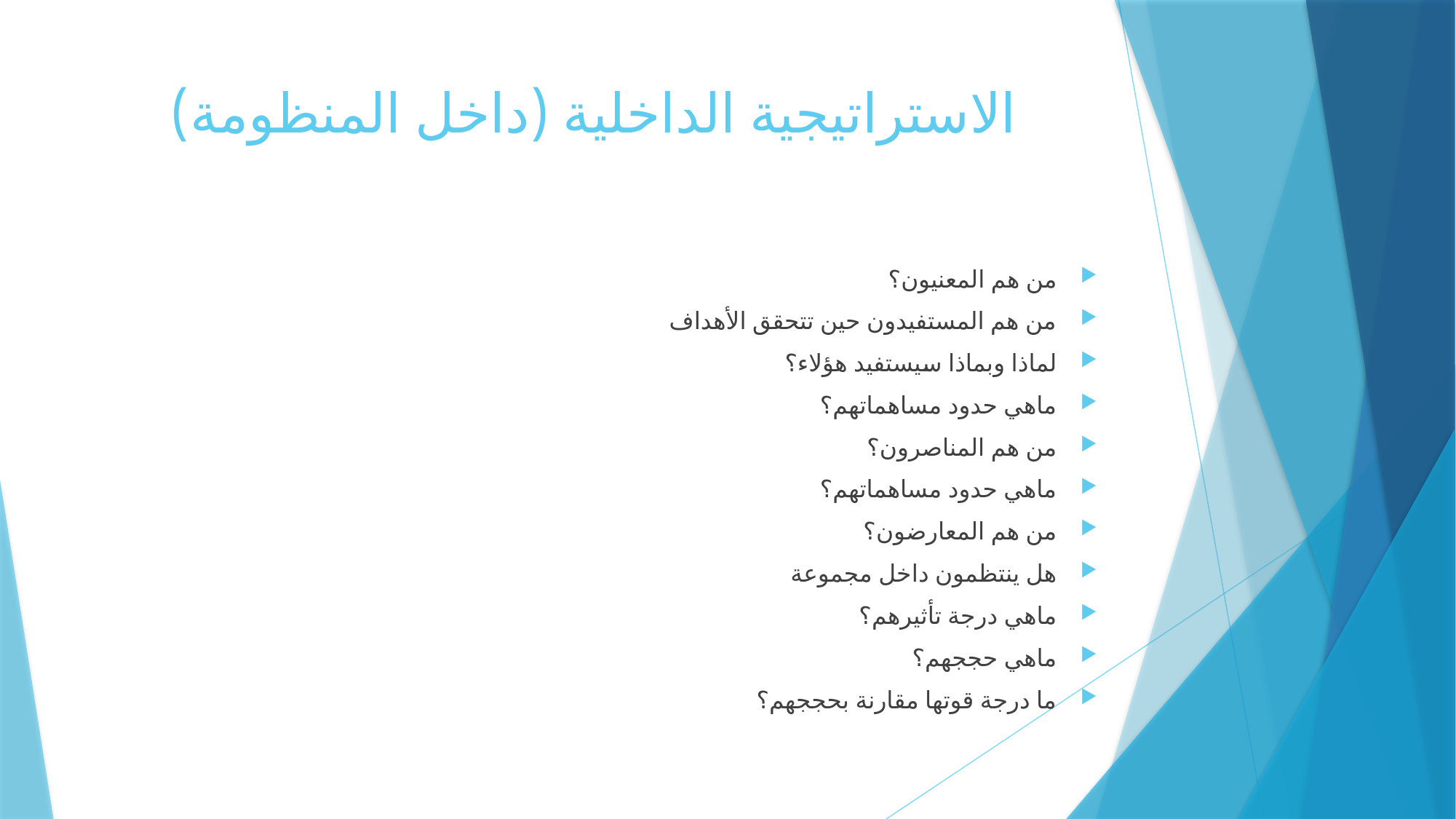

# الاستراتيجية الداخلية (داخل المنظومة)
من هم المعنيون؟
من هم المستفيدون حين تتحقق الأهداف
لماذا وبماذا سيستفيد هؤلاء؟
ماهي حدود مساهماتهم؟
من هم المناصرون؟
ماهي حدود مساهماتهم؟
من هم المعارضون؟
هل ينتظمون داخل مجموعة
ماهي درجة تأثيرهم؟
ماهي حججهم؟
ما درجة قوتها مقارنة بحججهم؟